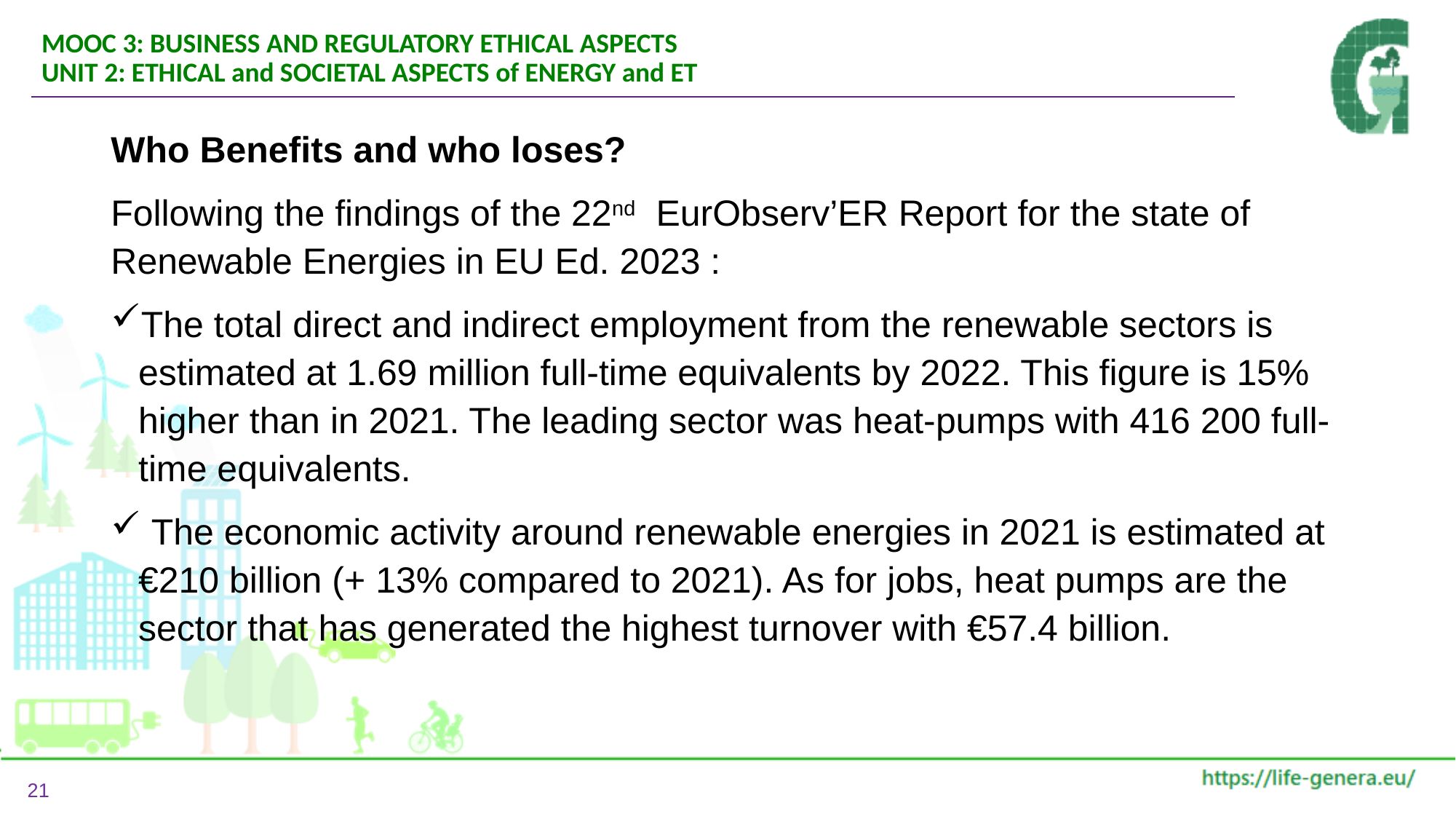

MOOC 3: BUSINESS AND REGULATORY ETHICAL ASPECTS
UNIT 2: ETHICAL and SOCIETAL ASPECTS of ENERGY and ET
Who Benefits and who loses?
Following the findings of the 22nd  EurObserv’ER Report for the state of Renewable Energies in EU Ed. 2023 :
The total direct and indirect employment from the renewable sectors is estimated at 1.69 million full-time equivalents by 2022. This figure is 15% higher than in 2021. The leading sector was heat-pumps with 416 200 full-time equivalents.
 The economic activity around renewable energies in 2021 is estimated at €210 billion (+ 13% compared to 2021). As for jobs, heat pumps are the sector that has generated the highest turnover with €57.4 billion.
21